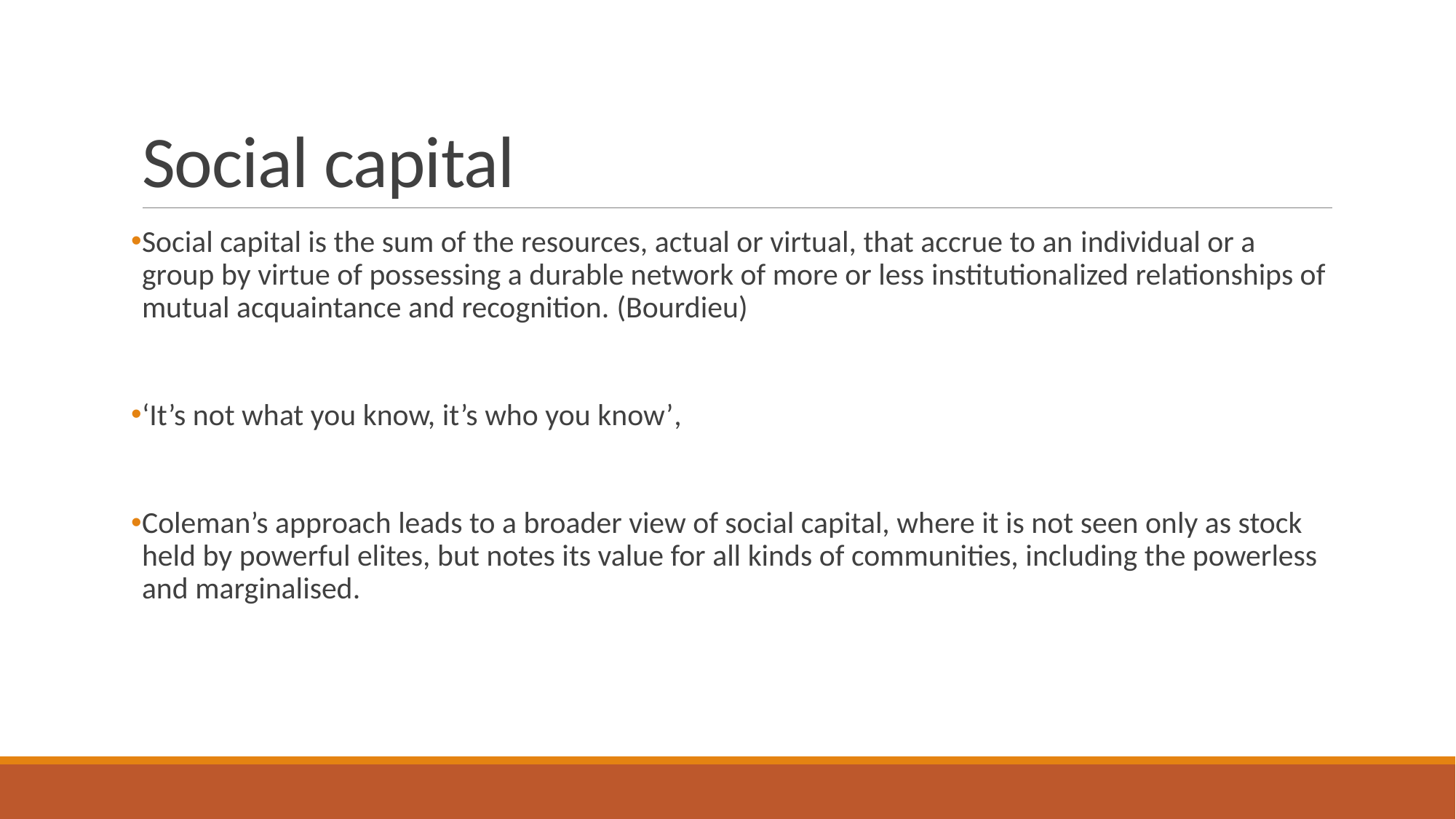

# Social capital
Social capital is the sum of the resources, actual or virtual, that accrue to an individual or a group by virtue of possessing a durable network of more or less institutionalized relationships of mutual acquaintance and recognition. (Bourdieu)

‘It’s not what you know, it’s who you know’,

Coleman’s approach leads to a broader view of social capital, where it is not seen only as stock held by powerful elites, but notes its value for all kinds of communities, including the powerless and marginalised.